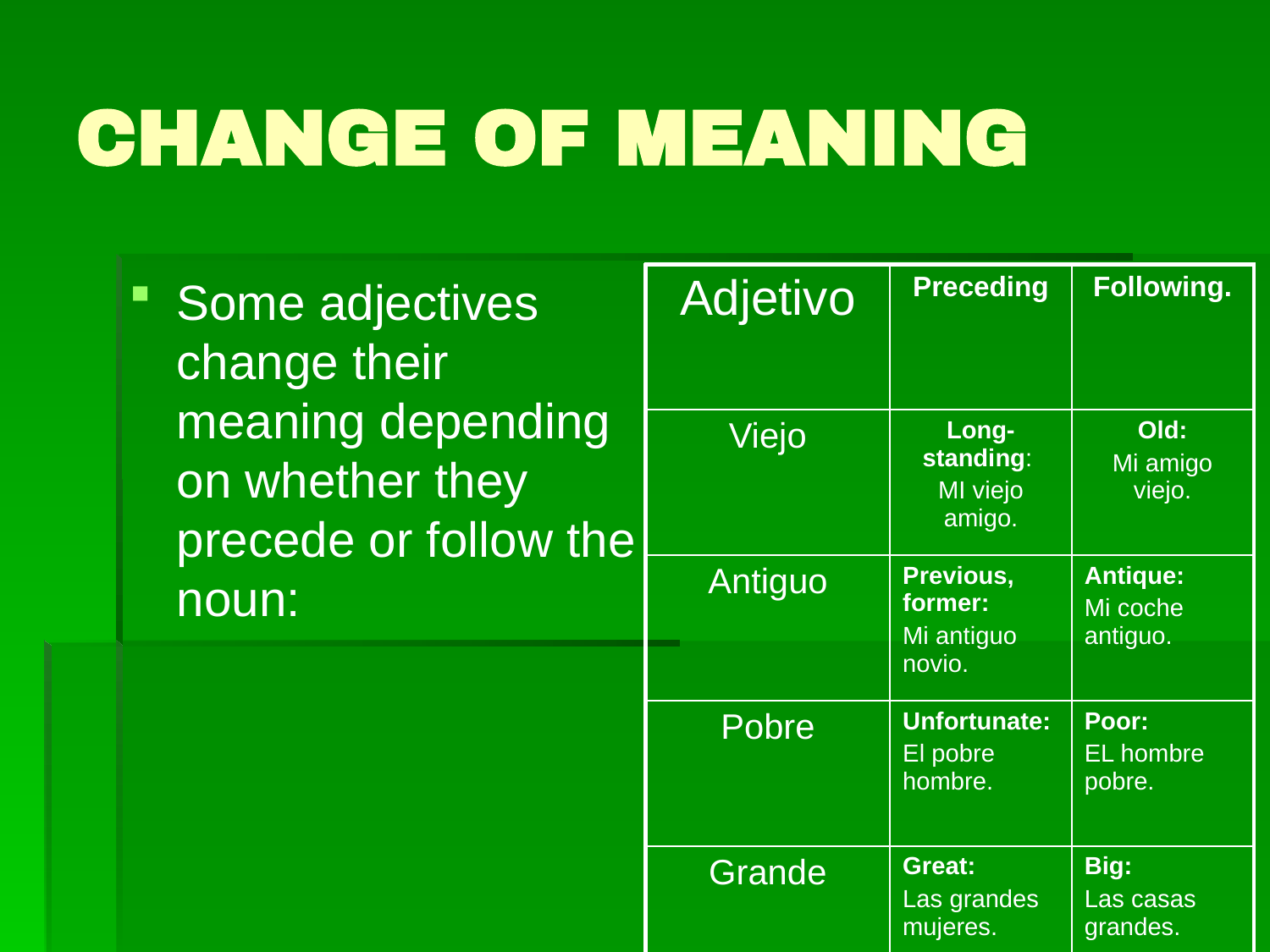

# CHANGE OF MEANING
Some adjectives change their meaning depending on whether they precede or follow the noun:

| Adjetivo | Preceding | Following. |
| --- | --- | --- |
| Viejo | Long- standing: MI viejo amigo. | Old: Mi amigo viejo. |
| Antiguo | Previous, former: Mi antiguo novio. | Antique: Mi coche antiguo. |
| Pobre | Unfortunate: El pobre hombre. | Poor: EL hombre pobre. |
| Grande | Great: Las grandes mujeres. | Big: Las casas grandes. |